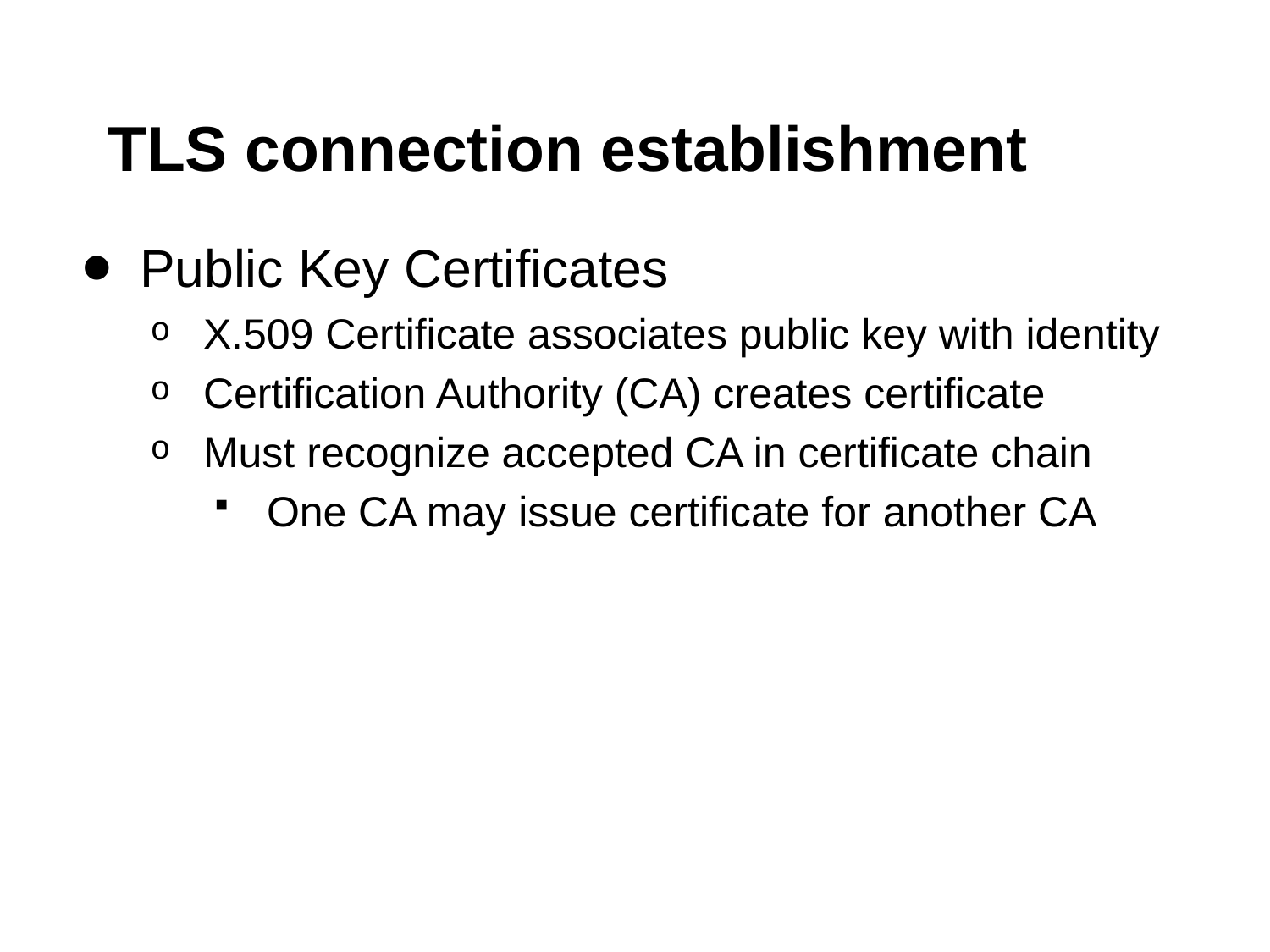

# TLS connection establishment
Public Key Certificates
X.509 Certificate associates public key with identity
Certification Authority (CA) creates certificate
Must recognize accepted CA in certificate chain
One CA may issue certificate for another CA